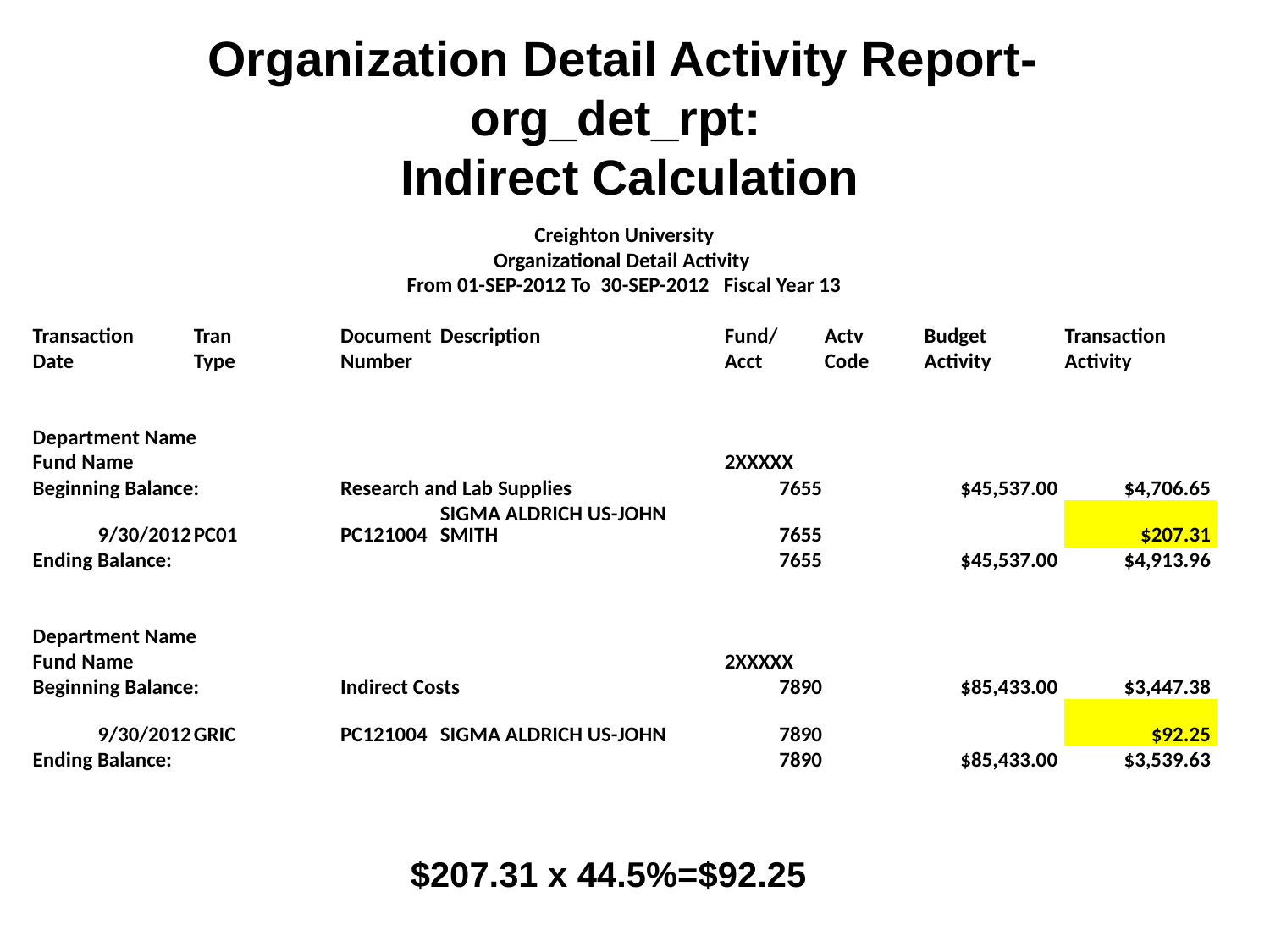

Organization Detail Activity Report-
org_det_rpt:
Indirect Calculation
| Creighton University |  |  |  |  |  |  |  |
| --- | --- | --- | --- | --- | --- | --- | --- |
| Organizational Detail Activity |  |  |  |  |  |  |  |
| From 01-SEP-2012 To 30-SEP-2012 Fiscal Year 13 |  |  |  |  |  |  |  |
|  |  |  |  |  |  |  |  |
| Transaction | Tran | Document | Description | Fund/ | Actv | Budget | Transaction |
| Date | Type | Number |  | Acct | Code | Activity | Activity |
|  |  |  |  |  |  |  |  |
|  |  |  |  |  |  |  |  |
| Department Name |  |  |  |  |  |  |  |
| Fund Name |  |  |  | 2XXXXX |  |  |  |
| Beginning Balance: |  | Research and Lab Supplies |  | 7655 |  | $45,537.00 | $4,706.65 |
| 9/30/2012 | PC01 | PC121004 | SIGMA ALDRICH US-JOHN SMITH | 7655 |  |  | $207.31 |
| Ending Balance: |  |  |  | 7655 |  | $45,537.00 | $4,913.96 |
|  |  |  |  |  |  |  |  |
|  |  |  |  |  |  |  |  |
| Department Name |  |  |  |  |  |  |  |
| Fund Name |  |  |  | 2XXXXX |  |  |  |
| Beginning Balance: |  | Indirect Costs |  | 7890 |  | $85,433.00 | $3,447.38 |
| 9/30/2012 | GRIC | PC121004 | SIGMA ALDRICH US-JOHN | 7890 |  |  | $92.25 |
| Ending Balance: |  |  |  | 7890 |  | $85,433.00 | $3,539.63 |
$207.31 x 44.5%=$92.25